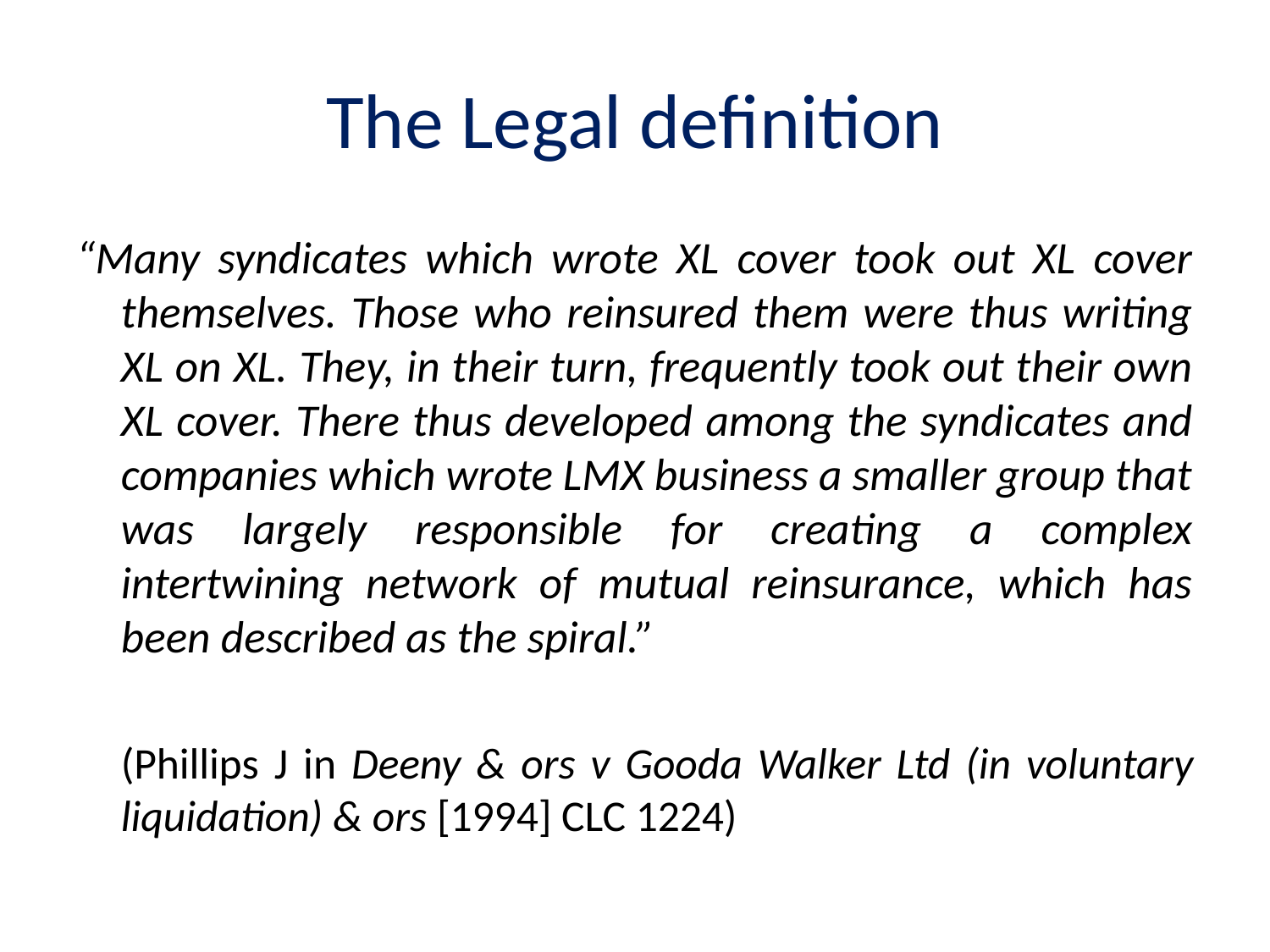

# The Legal definition
“Many syndicates which wrote XL cover took out XL cover themselves. Those who reinsured them were thus writing XL on XL. They, in their turn, frequently took out their own XL cover. There thus developed among the syndicates and companies which wrote LMX business a smaller group that was largely responsible for creating a complex intertwining network of mutual reinsurance, which has been described as the spiral.”

	(Phillips J in Deeny & ors v Gooda Walker Ltd (in voluntary liquidation) & ors [1994] CLC 1224)